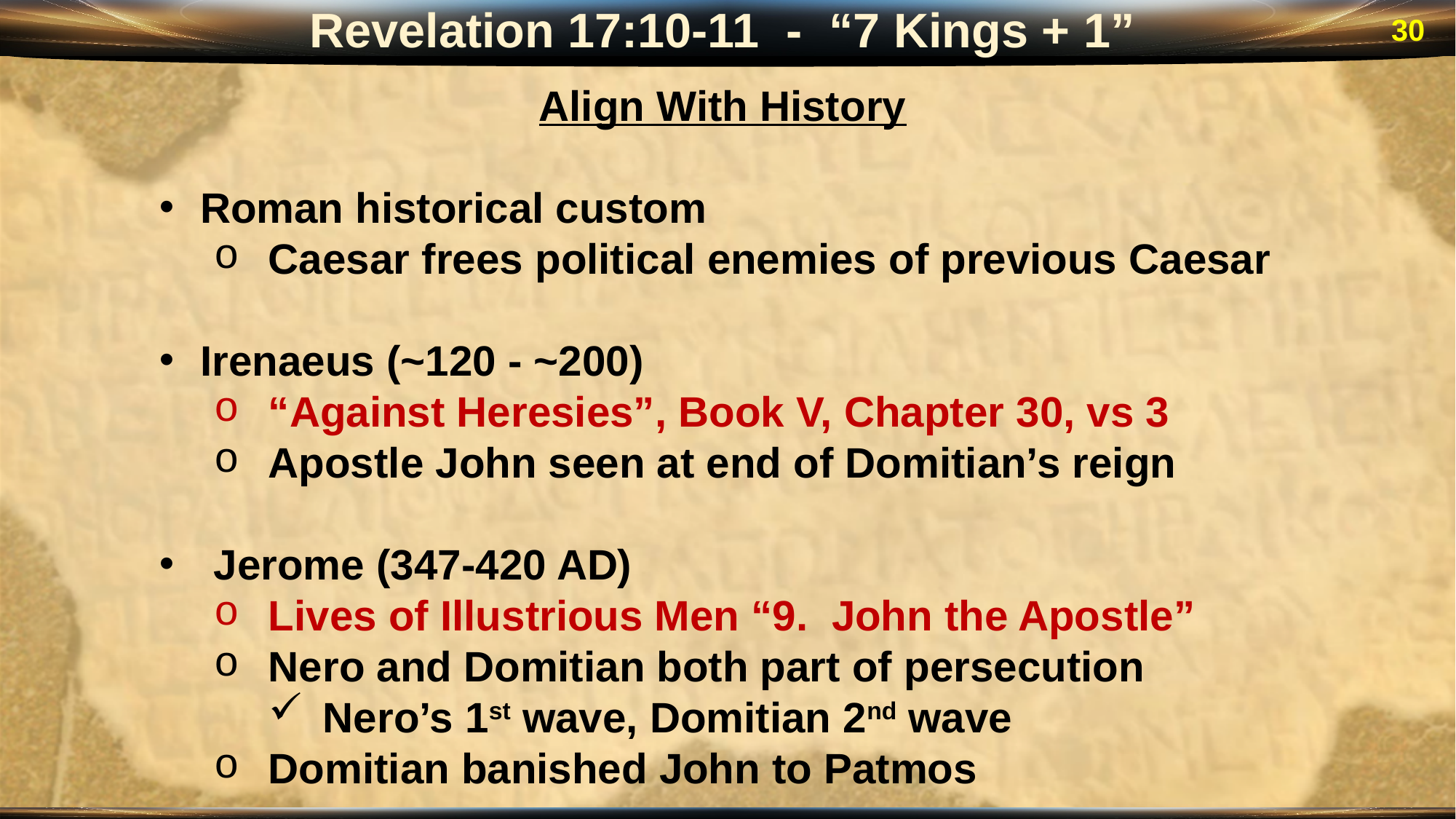

Revelation 17:10-11  -  “7 Kings + 1”

30
Align With History

Roman historical custom
Caesar frees political enemies of previous Caesar

Irenaeus (~120 - ~200)
“Against Heresies”, Book V, Chapter 30, vs 3
Apostle John seen at end of Domitian’s reign

Jerome (347-420 AD)
Lives of Illustrious Men “9.  John the Apostle”
Nero and Domitian both part of persecution
Nero’s 1st wave, Domitian 2nd wave
Domitian banished John to Patmos